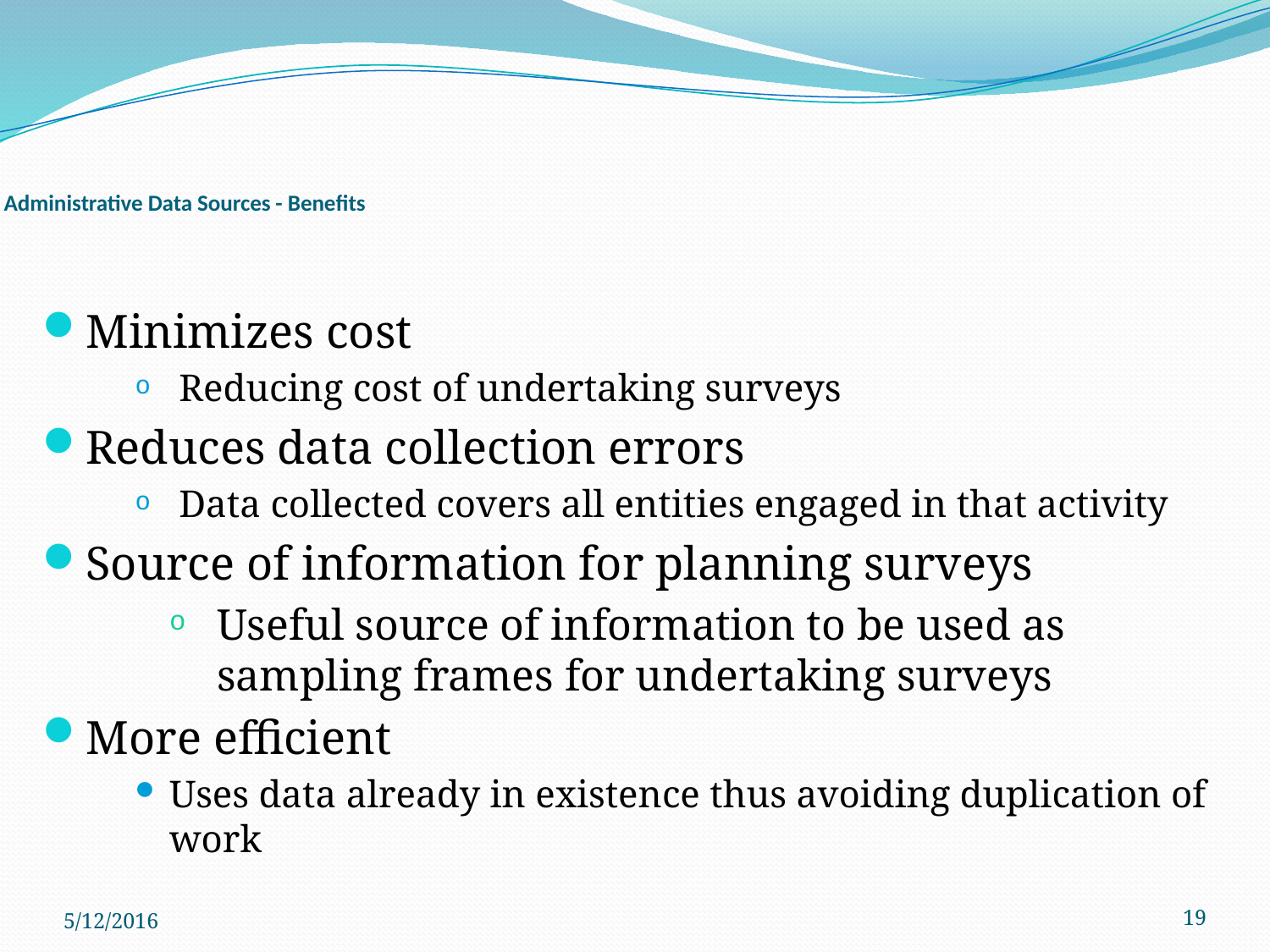

# Administrative Data Sources - Benefits
Minimizes cost
 Reducing cost of undertaking surveys
Reduces data collection errors
 Data collected covers all entities engaged in that activity
Source of information for planning surveys
Useful source of information to be used as sampling frames for undertaking surveys
More efficient
Uses data already in existence thus avoiding duplication of work
5/12/2016
19